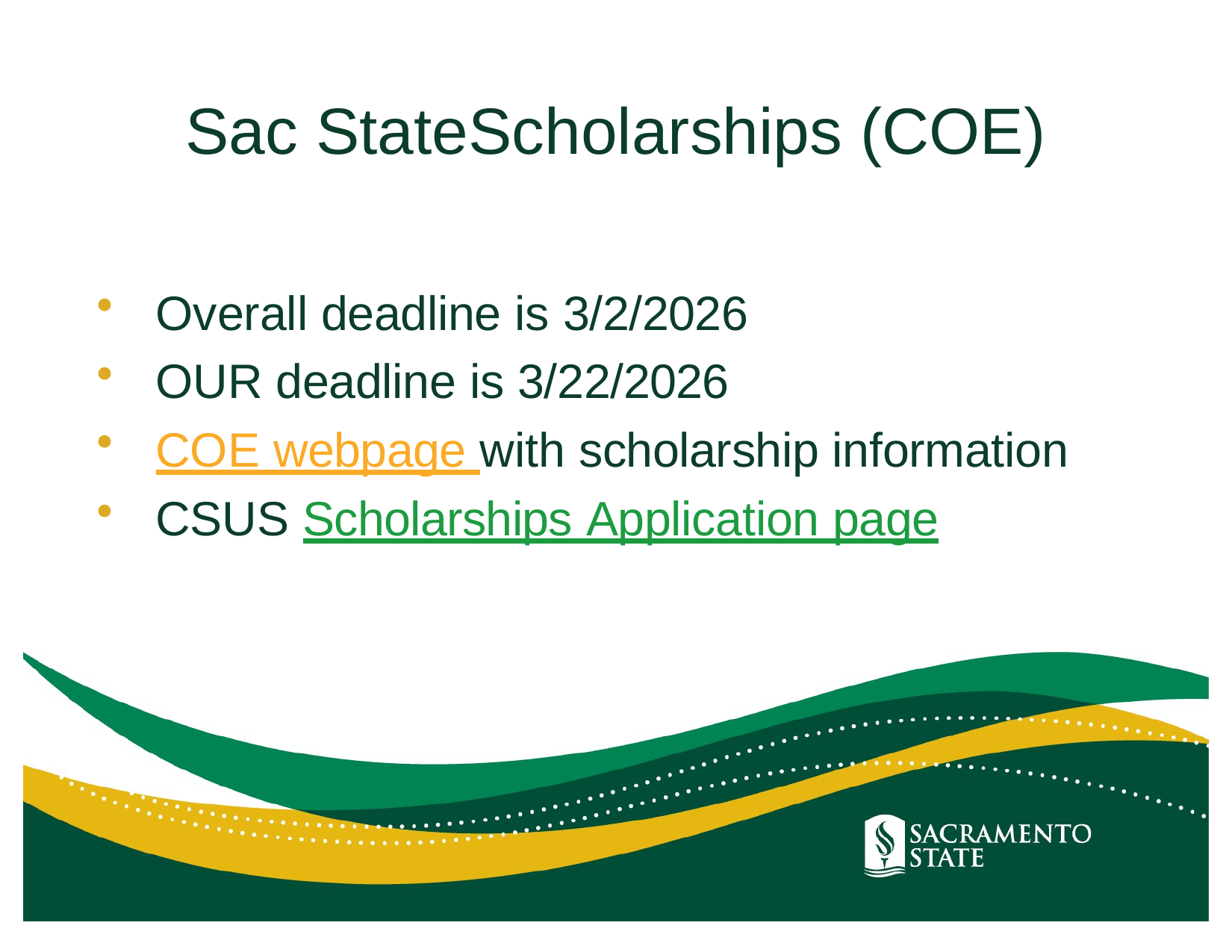

# Sac StateScholarships (COE)
Overall deadline is 3/2/2026
OUR deadline is 3/22/2026
COE webpage with scholarship information
CSUS Scholarships Application page